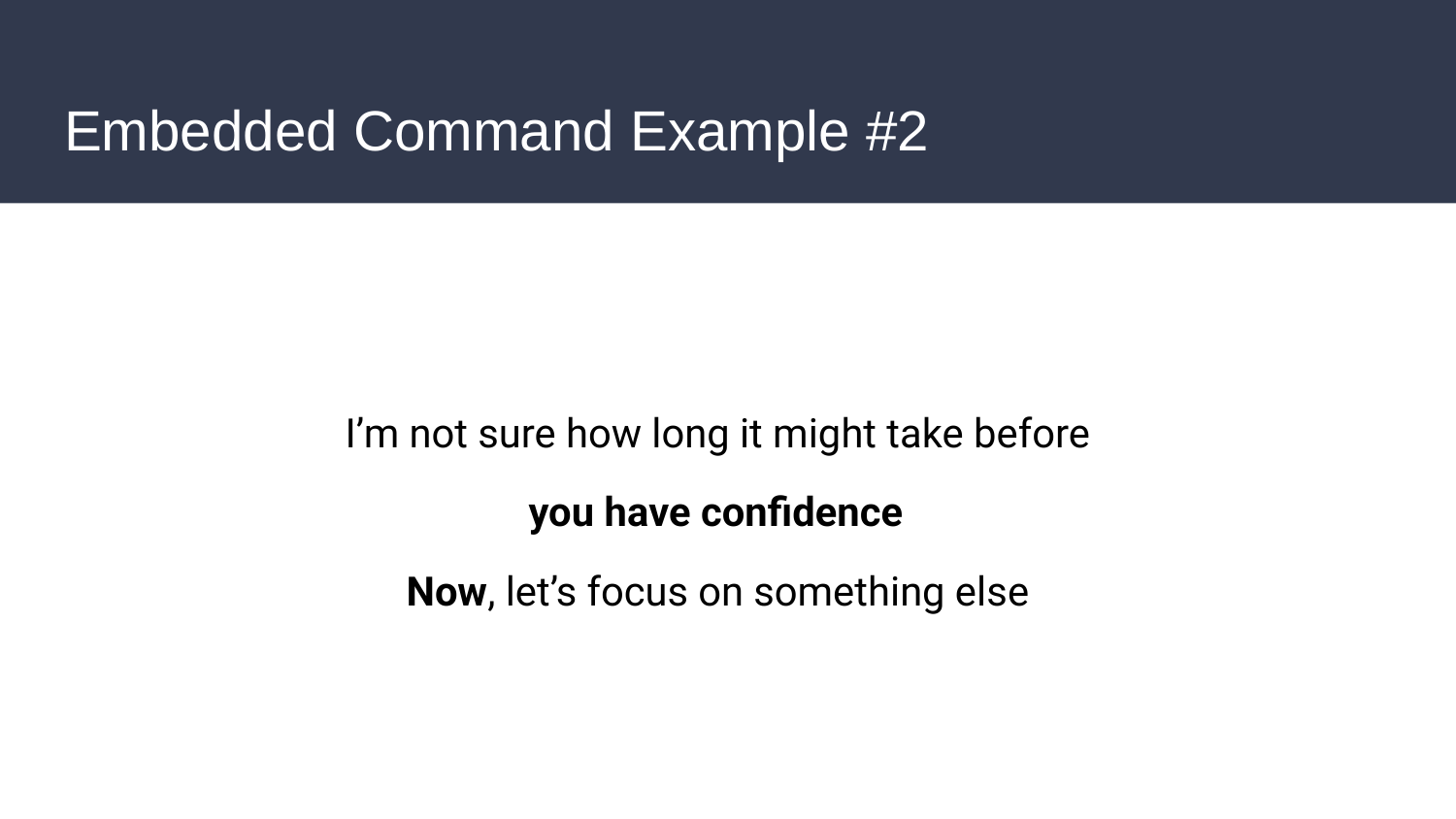

# Embedded Command Example #2
I’m not sure how long it might take before
you have confidence
Now, let’s focus on something else